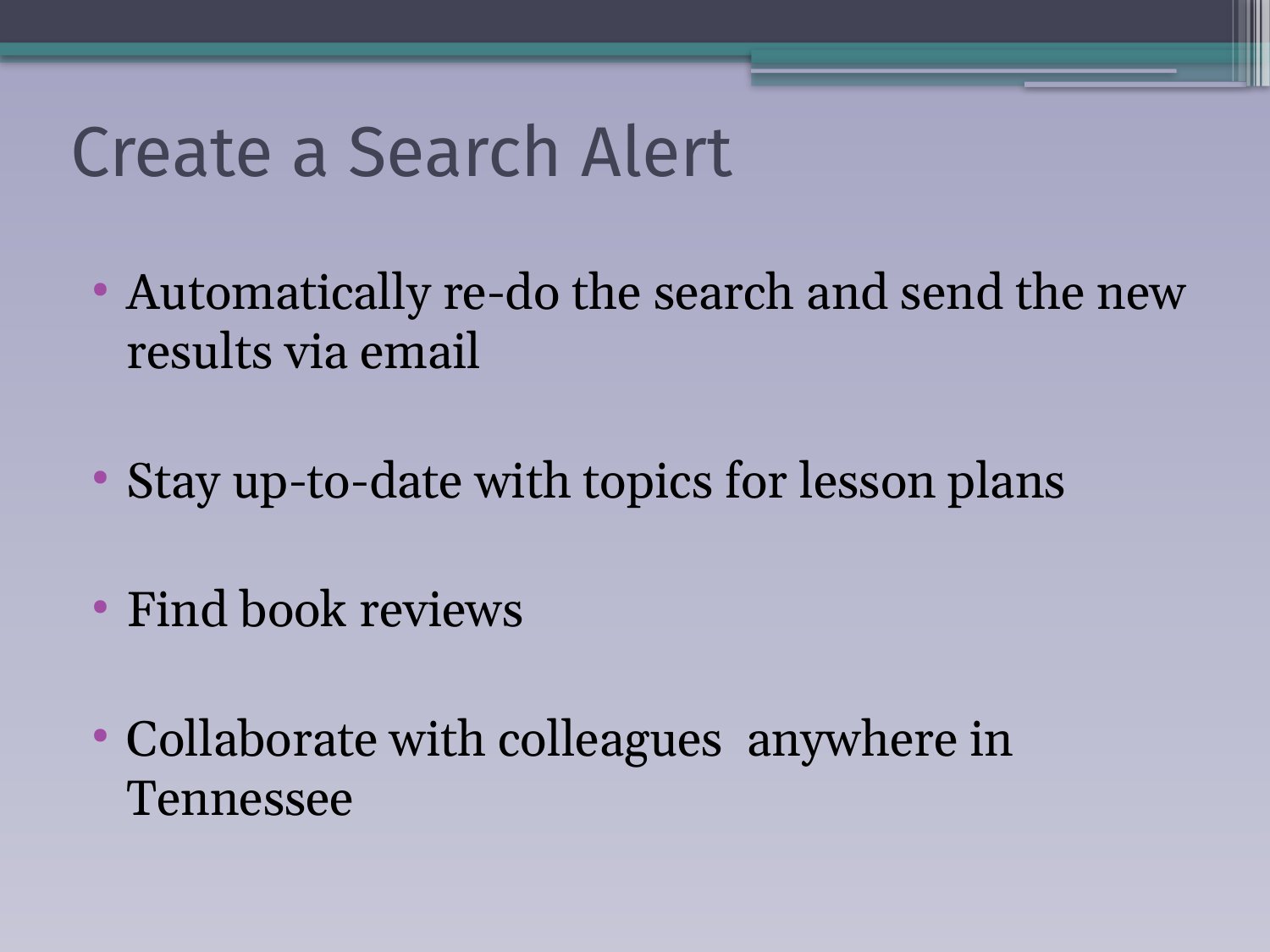

# Create a Search Alert
Automatically re-do the search and send the new results via email

Stay up-to-date with topics for lesson plans

Find book reviews

Collaborate with colleagues  anywhere in Tennessee